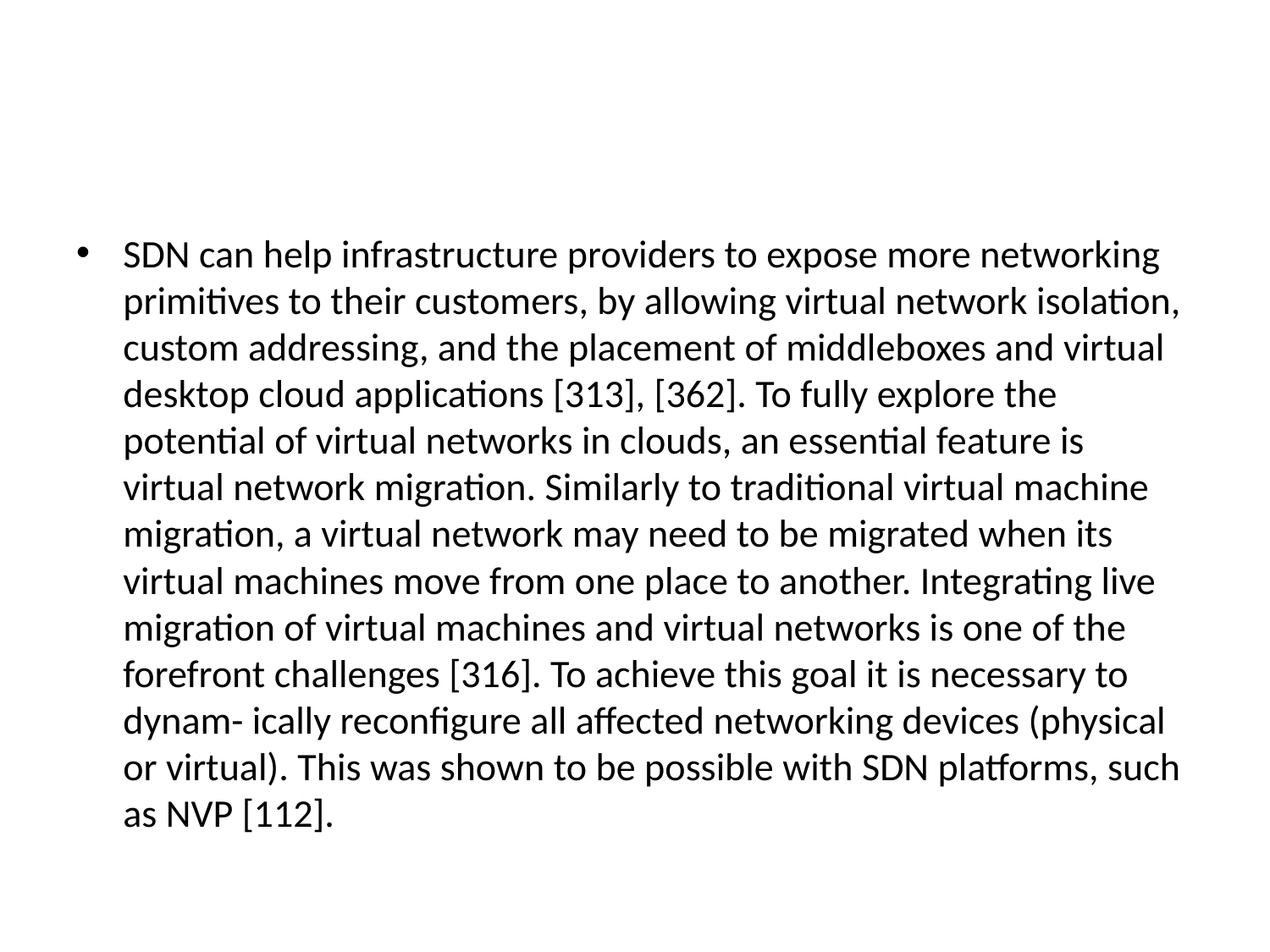

#
SDN can help infrastructure providers to expose more networking primitives to their customers, by allowing virtual network isolation, custom addressing, and the placement of middleboxes and virtual desktop cloud applications [313], [362]. To fully explore the potential of virtual networks in clouds, an essential feature is virtual network migration. Similarly to traditional virtual machine migration, a virtual network may need to be migrated when its virtual machines move from one place to another. Integrating live migration of virtual machines and virtual networks is one of the forefront challenges [316]. To achieve this goal it is necessary to dynam- ically reconfigure all affected networking devices (physical or virtual). This was shown to be possible with SDN platforms, such as NVP [112].